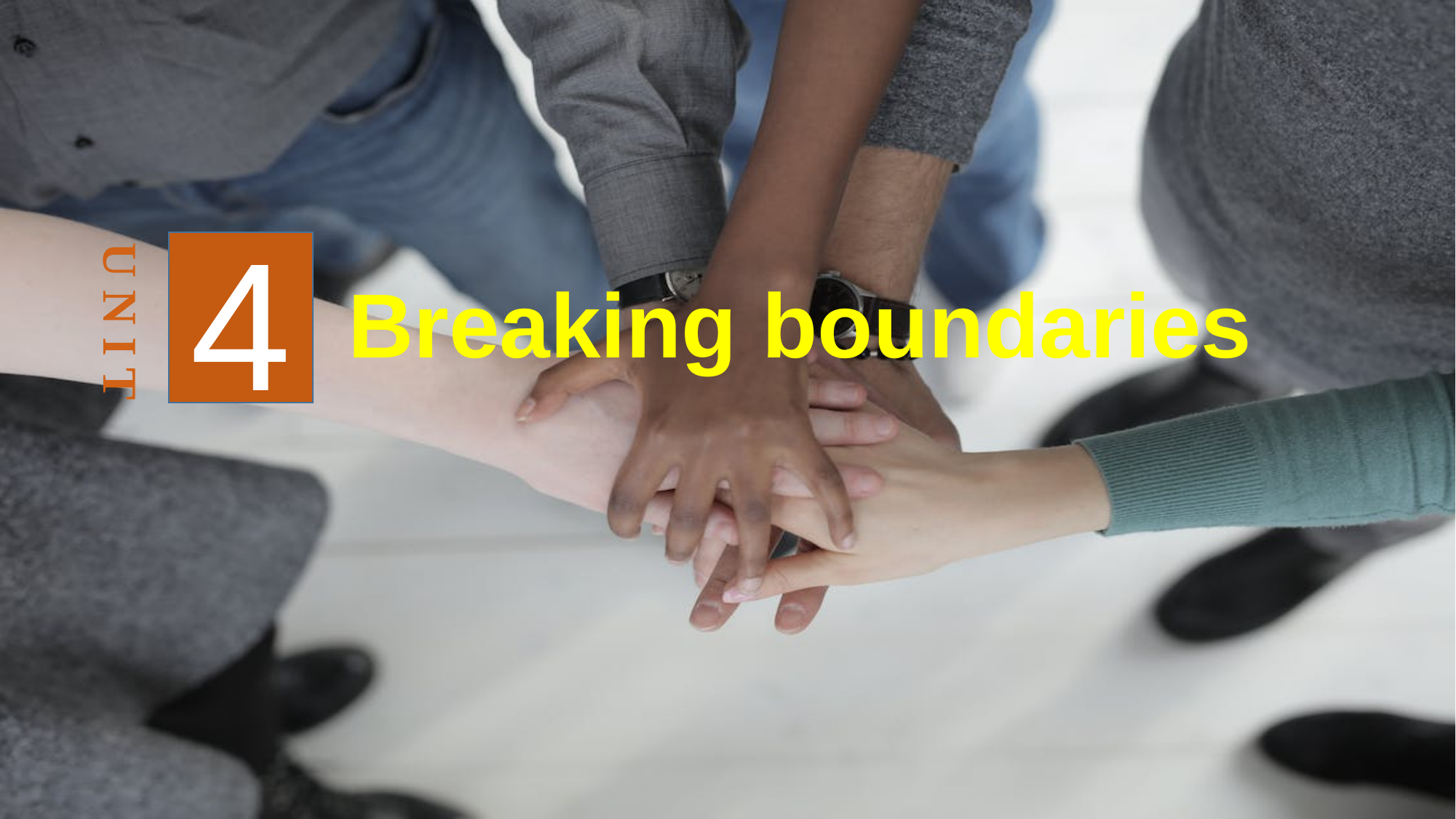

4
Breaking boundaries
U N I T